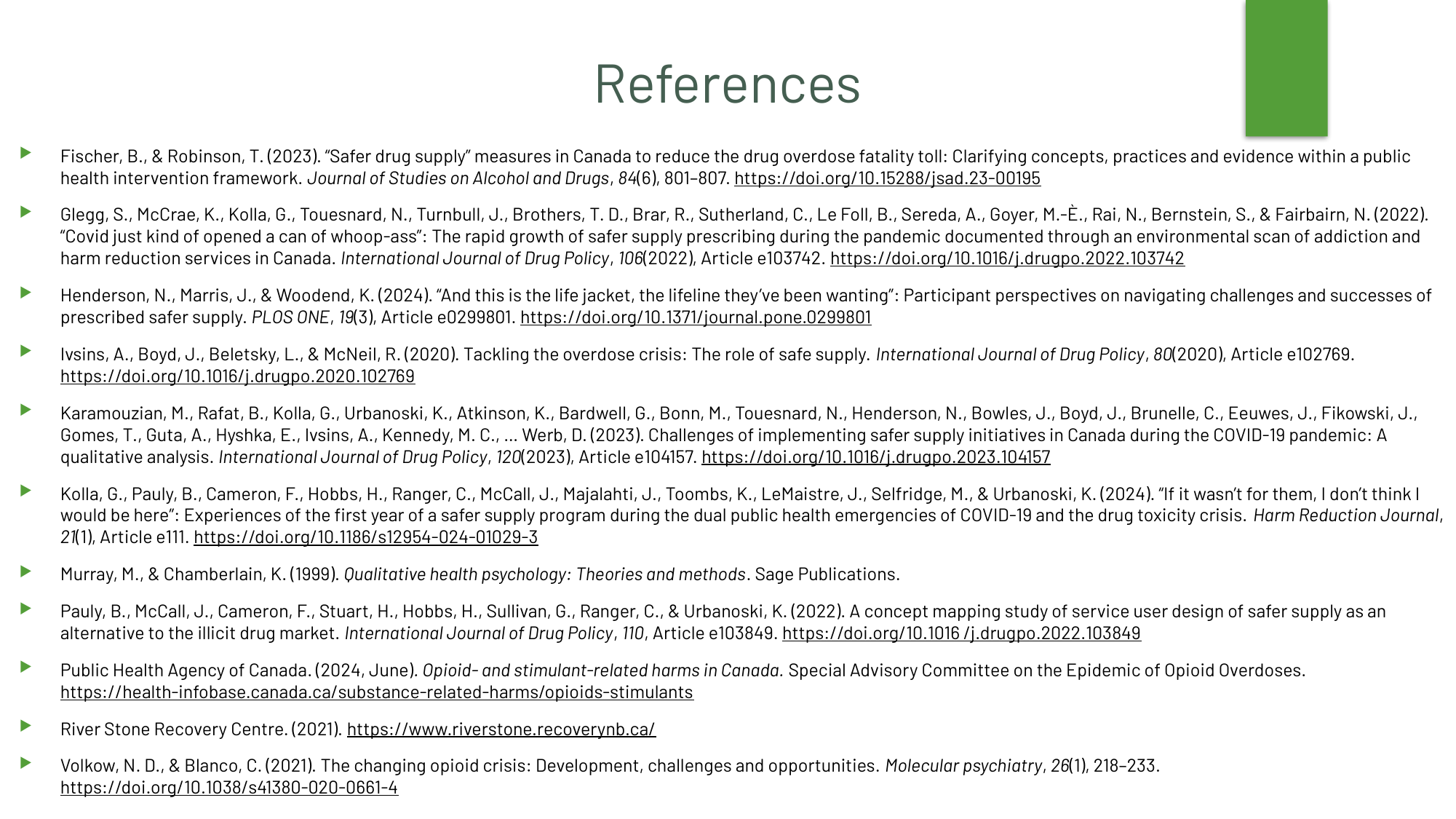

References
Fischer, B., & Robinson, T. (2023). “Safer drug supply” measures in Canada to reduce the drug overdose fatality toll: Clarifying concepts, practices and evidence within a public health intervention framework. Journal of Studies on Alcohol and Drugs, 84(6), 801–807. https://doi.org/10.15288/jsad.23-00195
Glegg, S., McCrae, K., Kolla, G., Touesnard, N., Turnbull, J., Brothers, T. D., Brar, R., Sutherland, C., Le Foll, B., Sereda, A., Goyer, M.-È., Rai, N., Bernstein, S., & Fairbairn, N. (2022). “Covid just kind of opened a can of whoop-ass”: The rapid growth of safer supply prescribing during the pandemic documented through an environmental scan of addiction and harm reduction services in Canada. International Journal of Drug Policy, 106(2022), Article e103742. https://doi.org/10.1016/j.drugpo.2022.103742
Henderson, N., Marris, J., & Woodend, K. (2024). “And this is the life jacket, the lifeline they’ve been wanting”: Participant perspectives on navigating challenges and successes of prescribed safer supply. PLOS ONE, 19(3), Article e0299801. https://doi.org/10.1371/journal.pone.0299801
Ivsins, A., Boyd, J., Beletsky, L., & McNeil, R. (2020). Tackling the overdose crisis: The role of safe supply. International Journal of Drug Policy, 80(2020), Article e102769. https://doi.org/10.1016/j.drugpo.2020.102769
Karamouzian, M., Rafat, B., Kolla, G., Urbanoski, K., Atkinson, K., Bardwell, G., Bonn, M., Touesnard, N., Henderson, N., Bowles, J., Boyd, J., Brunelle, C., Eeuwes, J., Fikowski, J., Gomes, T., Guta, A., Hyshka, E., Ivsins, A., Kennedy, M. C., … Werb, D. (2023). Challenges of implementing safer supply initiatives in Canada during the COVID-19 pandemic: A qualitative analysis. International Journal of Drug Policy, 120(2023), Article e104157. https://doi.org/10.1016/j.drugpo.2023.104157
Kolla, G., Pauly, B., Cameron, F., Hobbs, H., Ranger, C., McCall, J., Majalahti, J., Toombs, K., LeMaistre, J., Selfridge, M., & Urbanoski, K. (2024). “If it wasn’t for them, I don’t think I would be here”: Experiences of the first year of a safer supply program during the dual public health emergencies of COVID-19 and the drug toxicity crisis. Harm Reduction Journal, 21(1), Article e111. https://doi.org/10.1186/s12954-024-01029-3
Murray, M., & Chamberlain, K. (1999). Qualitative health psychology: Theories and methods. Sage Publications.
Pauly, B., McCall, J., Cameron, F., Stuart, H., Hobbs, H., Sullivan, G., Ranger, C., & Urbanoski, K. (2022). A concept mapping study of service user design of safer supply as an alternative to the illicit drug market. International Journal of Drug Policy, 110, Article e103849. https://doi.org/10.1016 /j.drugpo.2022.103849
Public Health Agency of Canada. (2024, June). Opioid- and stimulant-related harms in Canada. Special Advisory Committee on the Epidemic of Opioid Overdoses. https://health-infobase.canada.ca/substance-related-harms/opioids-stimulants
River Stone Recovery Centre. (2021). https://www.riverstone.recoverynb.ca/
Volkow, N. D., & Blanco, C. (2021). The changing opioid crisis: Development, challenges and opportunities. Molecular psychiatry, 26(1), 218–233. https://doi.org/10.1038/s41380-020-0661-4